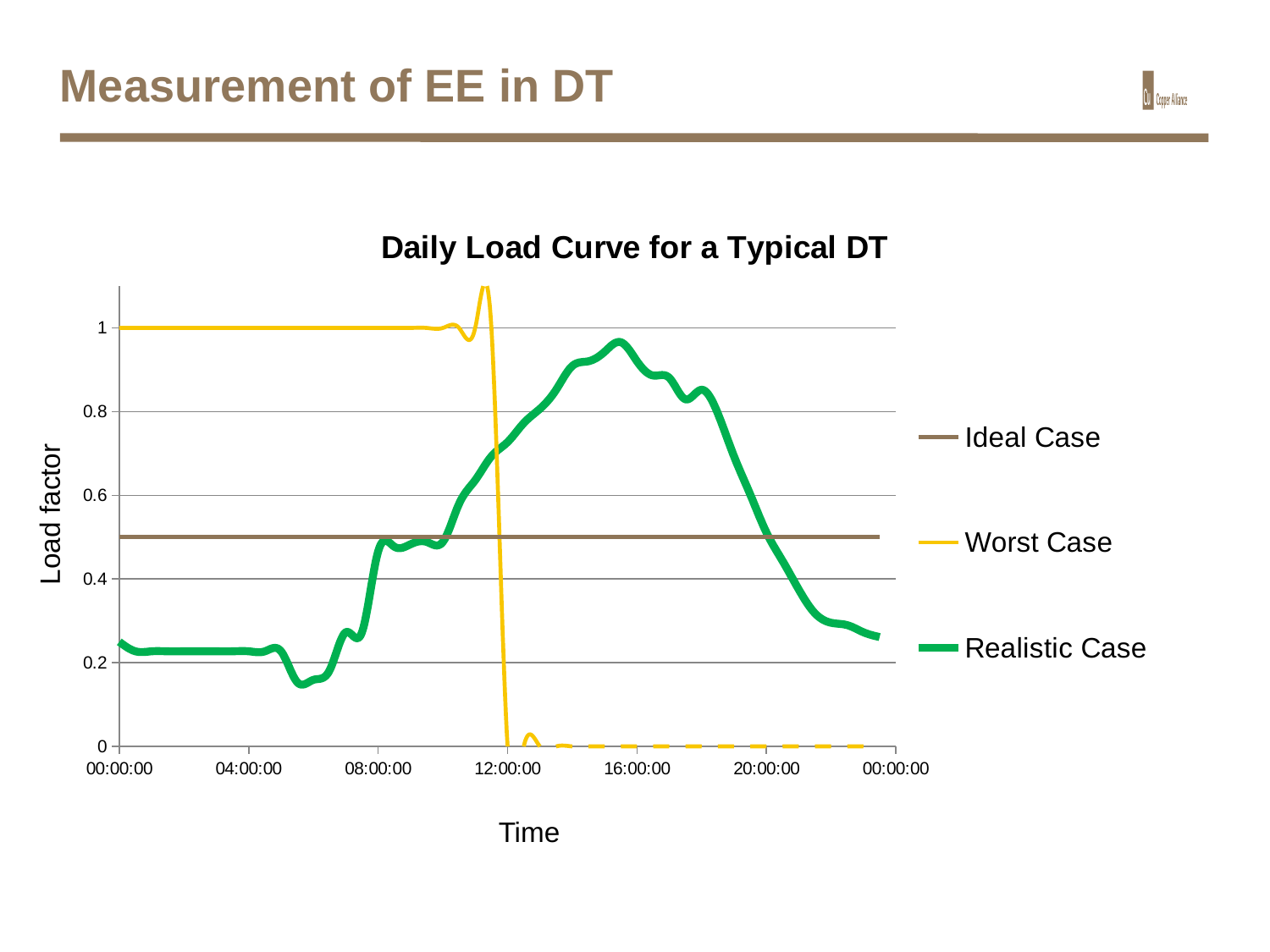

# Measurement of EE in DT

### Chart: Daily Load Curve for a Typical DT

| Category | Ideal Case | Total Loss | Worst Case | Realistic Case |
|---|---|---|---|---|
Load factor
Time